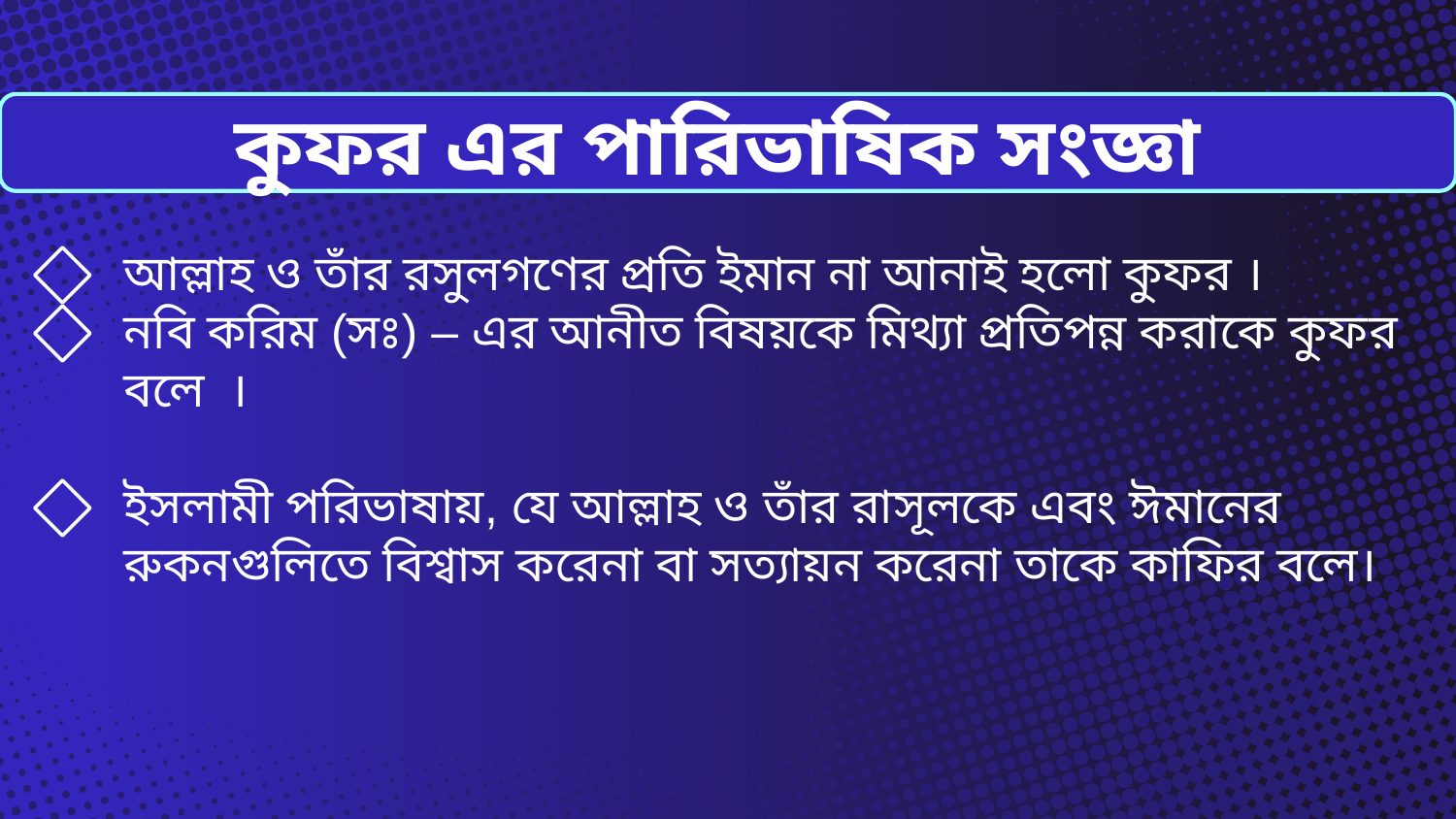

কুফর এর পারিভাষিক সংজ্ঞা
আল্লাহ ও তাঁর রসুলগণের প্রতি ইমান না আনাই হলো কুফর ।
নবি করিম (সঃ) – এর আনীত বিষয়কে মিথ্যা প্রতিপন্ন করাকে কুফর বলে  ।

ইসলামী পরিভাষায়, যে আল্লাহ ও তাঁর রাসূলকে এবং ঈমানের রুকনগুলিতে বিশ্বাস করেনা বা সত্যায়ন করেনা তাকে কাফির বলে।